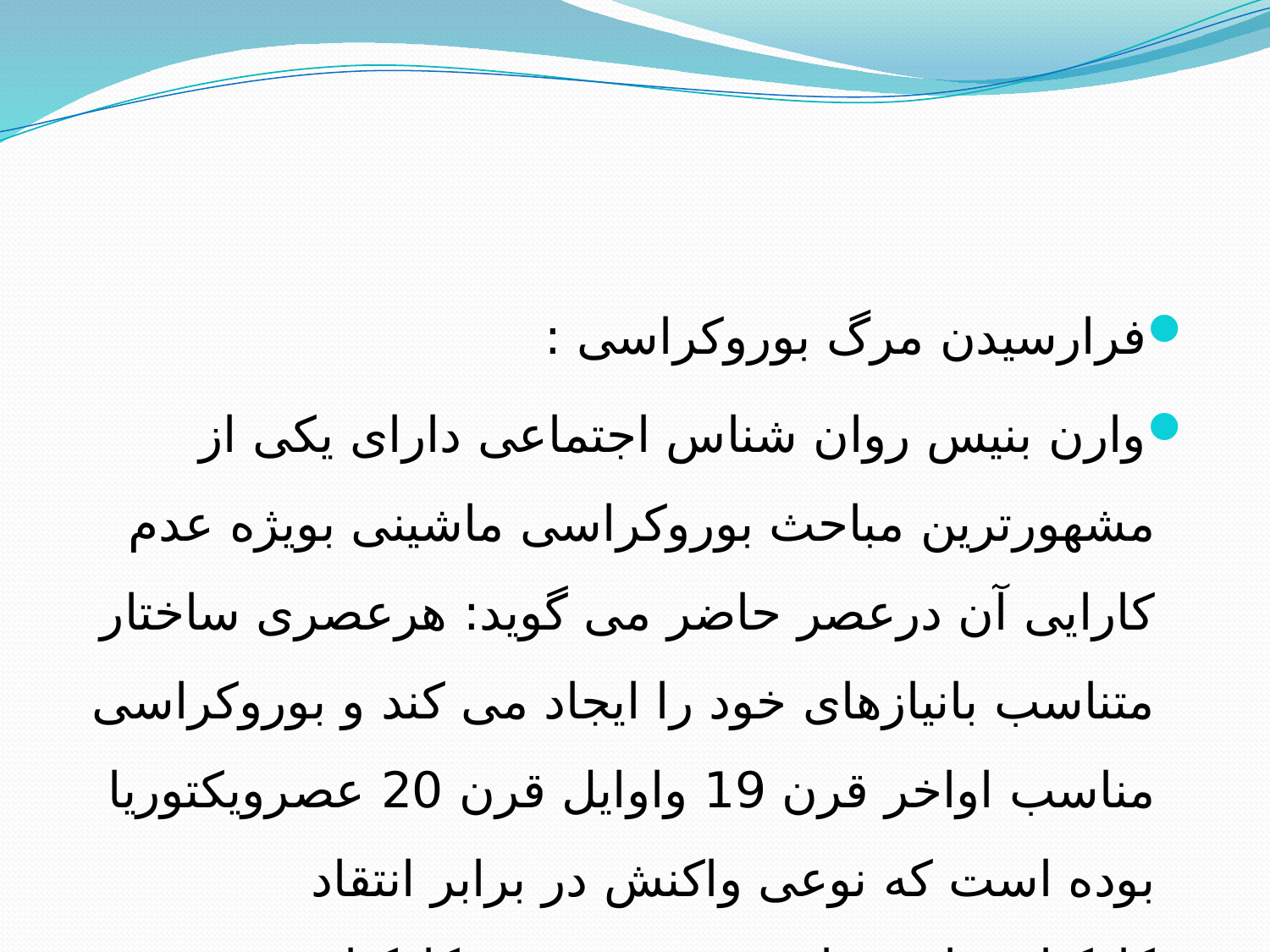

فرارسیدن مرگ بوروکراسی :
وارن بنیس روان شناس اجتماعی دارای یکی از مشهورترین مباحث بوروکراسی ماشینی بویژه عدم کارایی آن درعصر حاضر می گوید: هرعصری ساختار متناسب بانیازهای خود را ایجاد می کند و بوروکراسی مناسب اواخر قرن 19 واوایل قرن 20 عصرویکتوریا بوده است که نوعی واکنش در برابر انتقاد کارکنان ،پارتی بازی ،بی رحمی به کارکنان وقضاوتهای ذهنی است.